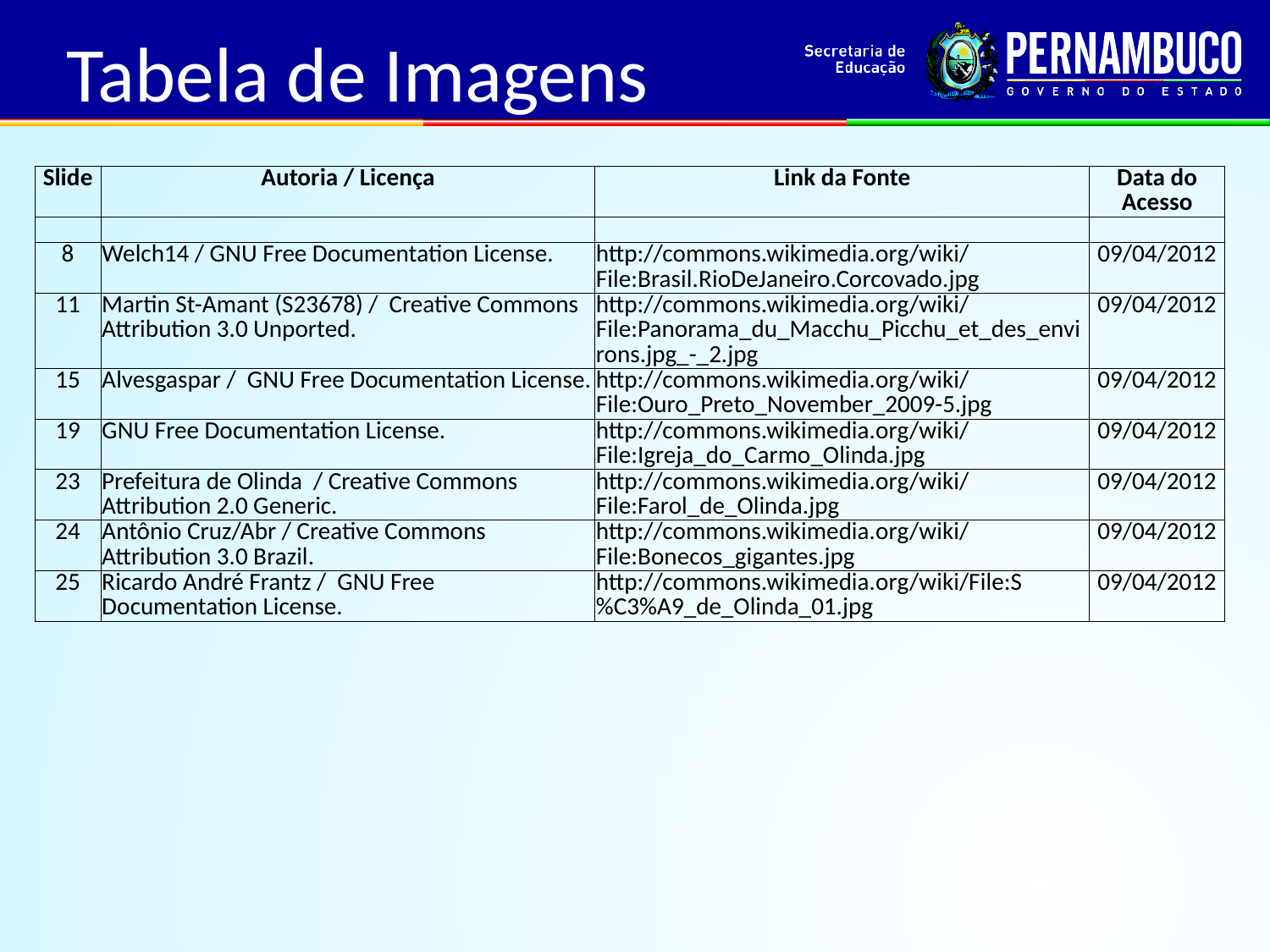

Tabela de Imagens
| Slide | Autoria / Licença | Link da Fonte | Data do Acesso |
| --- | --- | --- | --- |
|  |  |  |  |
| 8 | Welch14 / GNU Free Documentation License. | http://commons.wikimedia.org/wiki/File:Brasil.RioDeJaneiro.Corcovado.jpg | 09/04/2012 |
| 11 | Martin St-Amant (S23678) / Creative Commons Attribution 3.0 Unported. | http://commons.wikimedia.org/wiki/File:Panorama\_du\_Macchu\_Picchu\_et\_des\_environs.jpg\_-\_2.jpg | 09/04/2012 |
| 15 | Alvesgaspar / GNU Free Documentation License. | http://commons.wikimedia.org/wiki/File:Ouro\_Preto\_November\_2009-5.jpg | 09/04/2012 |
| 19 | GNU Free Documentation License. | http://commons.wikimedia.org/wiki/File:Igreja\_do\_Carmo\_Olinda.jpg | 09/04/2012 |
| 23 | Prefeitura de Olinda / Creative Commons Attribution 2.0 Generic. | http://commons.wikimedia.org/wiki/File:Farol\_de\_Olinda.jpg | 09/04/2012 |
| 24 | Antônio Cruz/Abr / Creative Commons Attribution 3.0 Brazil. | http://commons.wikimedia.org/wiki/File:Bonecos\_gigantes.jpg | 09/04/2012 |
| 25 | Ricardo André Frantz / GNU Free Documentation License. | http://commons.wikimedia.org/wiki/File:S%C3%A9\_de\_Olinda\_01.jpg | 09/04/2012 |